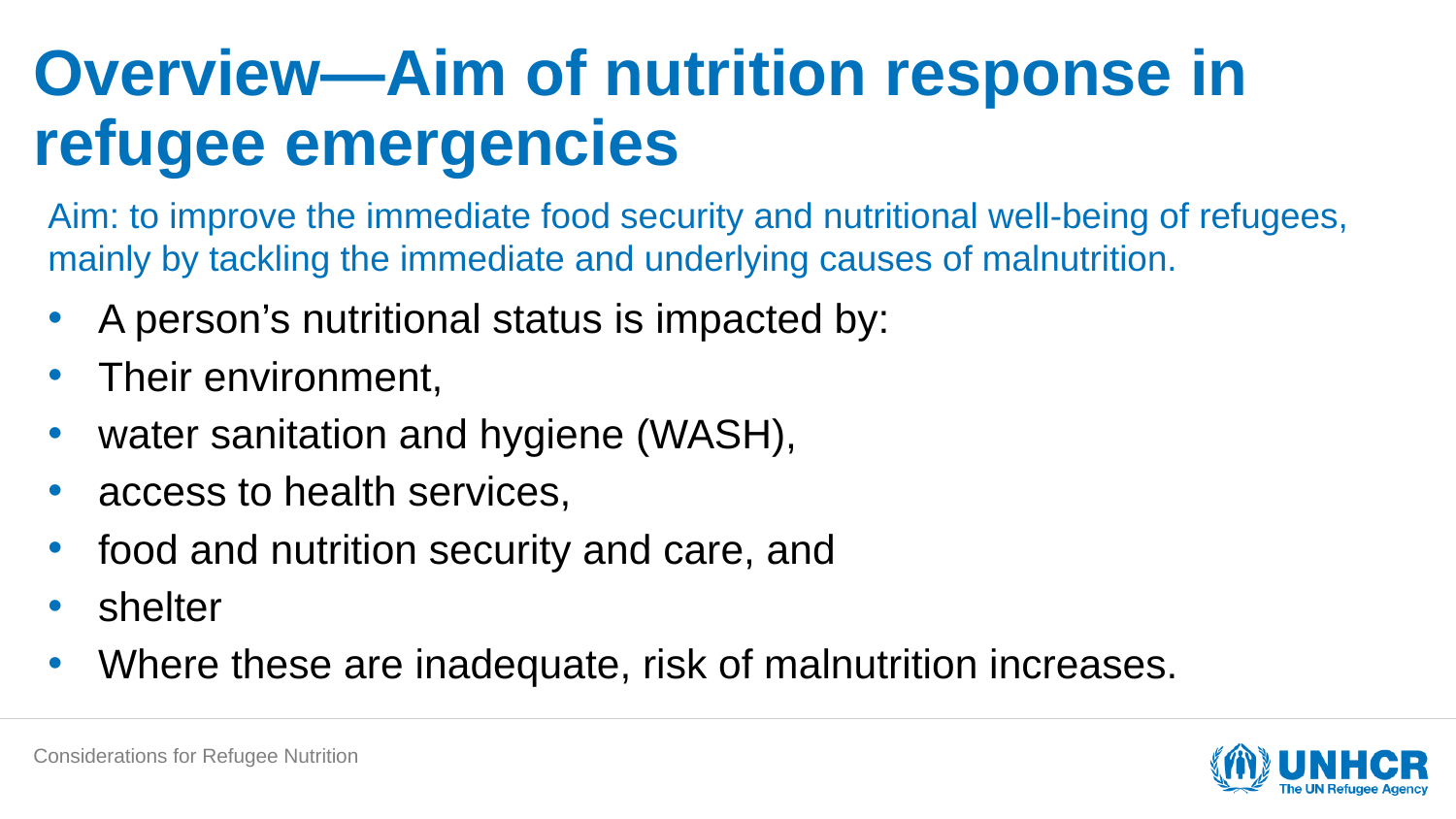

# Overview—Aim of nutrition response in refugee emergencies
Aim: to improve the immediate food security and nutritional well-being of refugees, mainly by tackling the immediate and underlying causes of malnutrition.
A person’s nutritional status is impacted by:
Their environment,
water sanitation and hygiene (WASH),
access to health services,
food and nutrition security and care, and
shelter
Where these are inadequate, risk of malnutrition increases.

Considerations for Refugee Nutrition